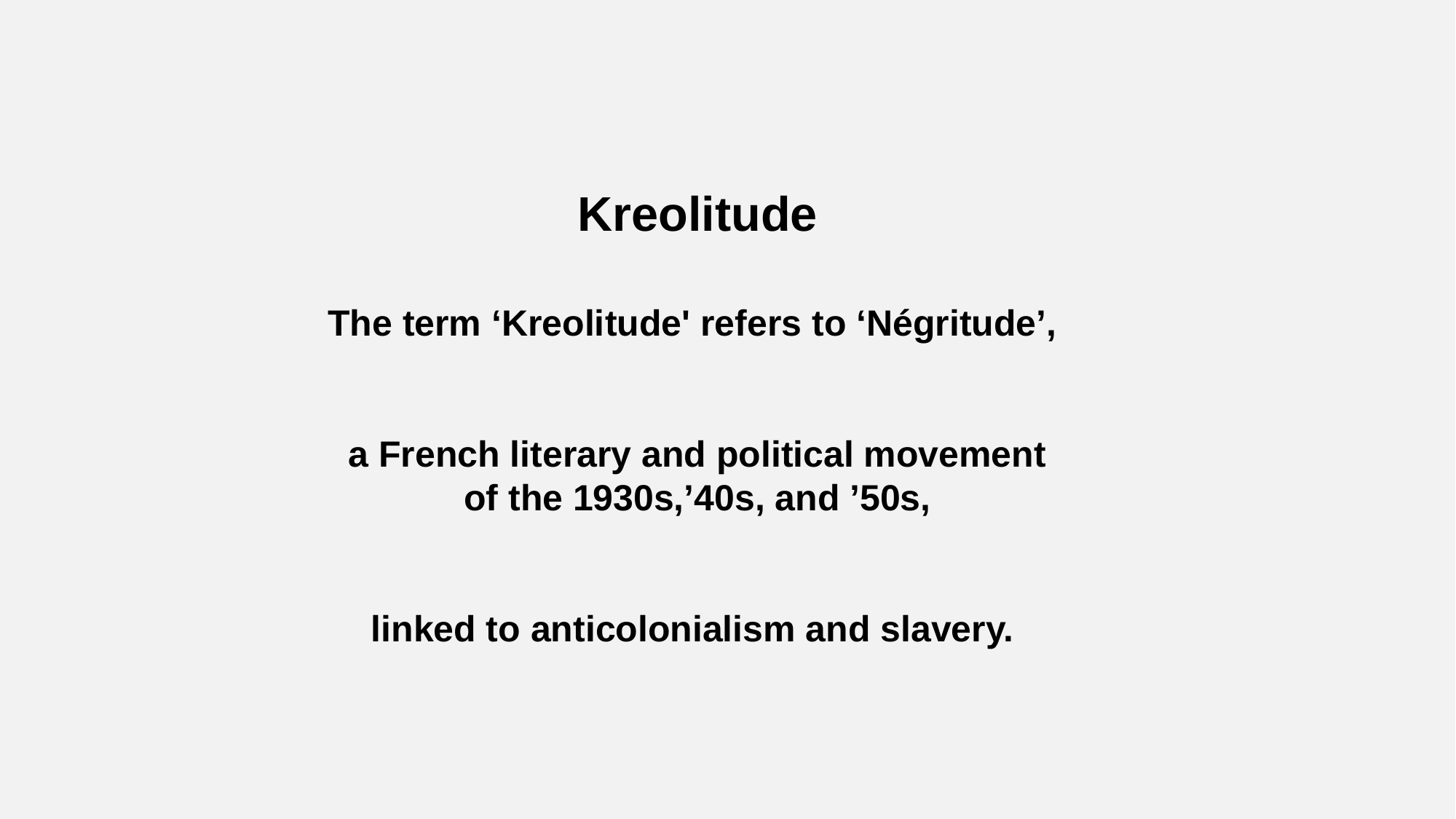

Kreolitude
The term ‘Kreolitude' refers to ‘Négritude’,

a French literary and political movement
of the 1930s,’40s, and ’50s,

linked to anticolonialism and slavery.